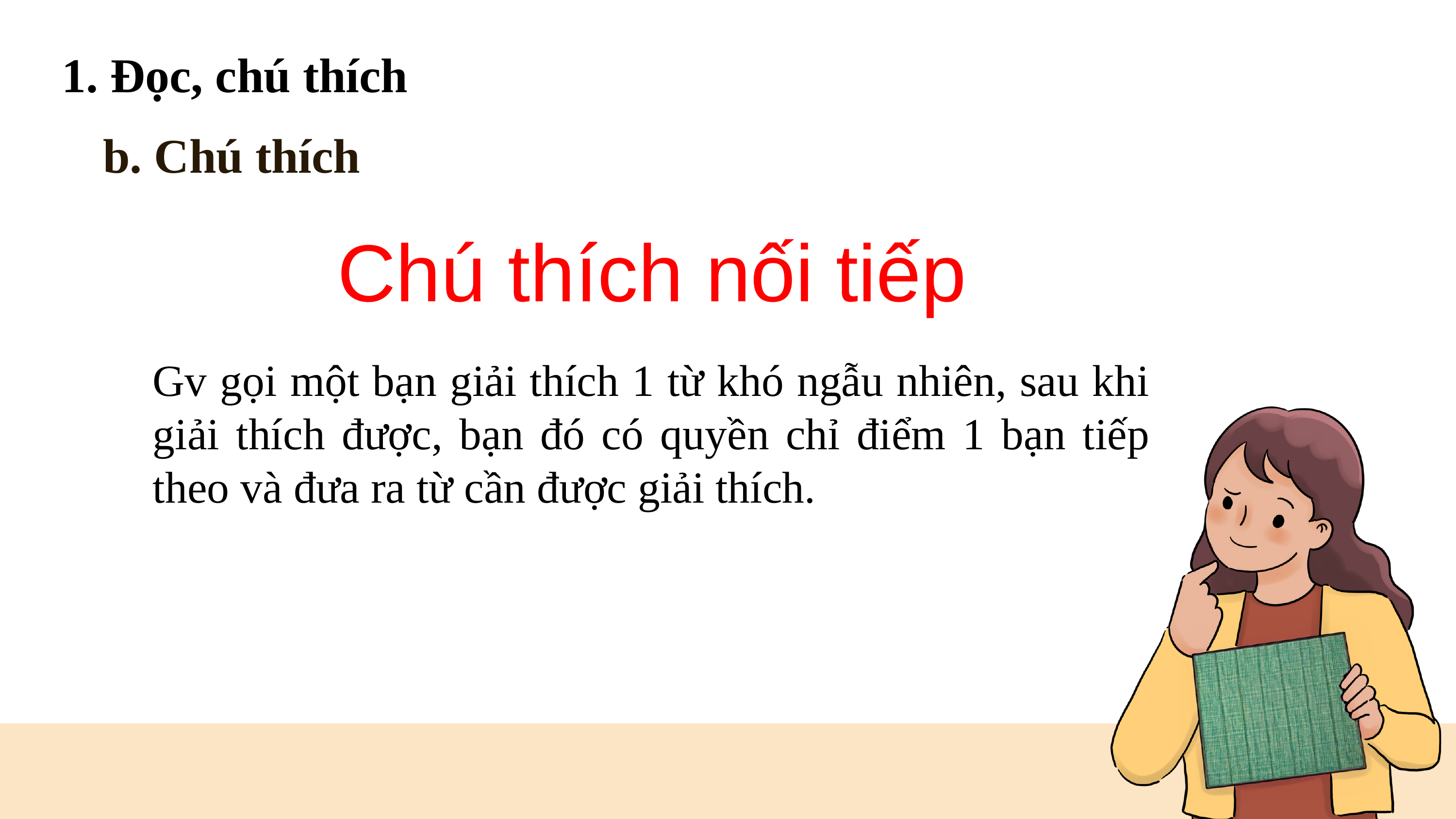

1. Đọc, chú thích
b. Chú thích
Chú thích nối tiếp
Gv gọi một bạn giải thích 1 từ khó ngẫu nhiên, sau khi giải thích được, bạn đó có quyền chỉ điểm 1 bạn tiếp theo và đưa ra từ cần được giải thích.